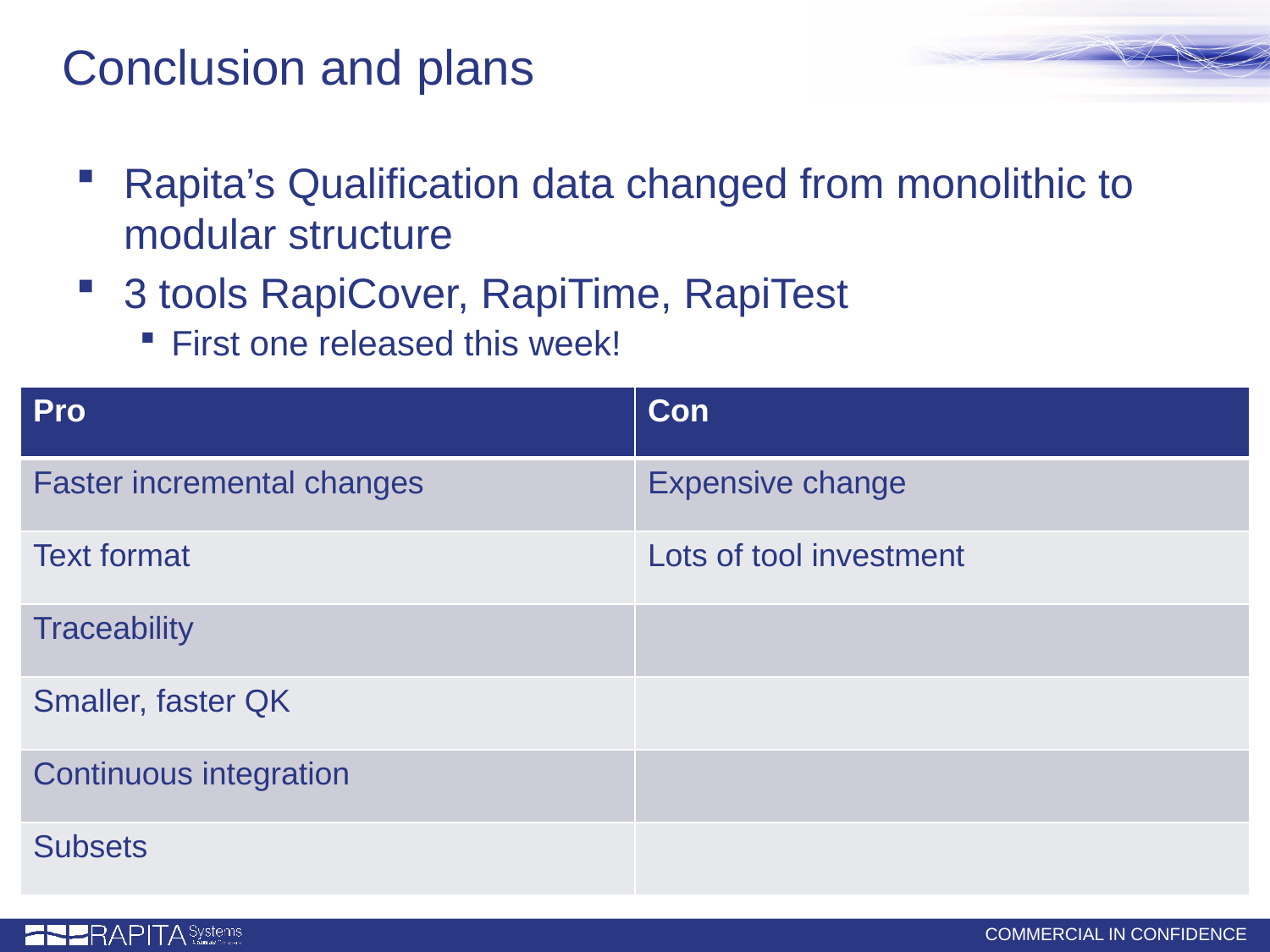

# Conclusion and plans
Rapita’s Qualification data changed from monolithic to modular structure
3 tools RapiCover, RapiTime, RapiTest
First one released this week!

| Pro | Con |
| --- | --- |
| Faster incremental changes | Expensive change |
| Text format | Lots of tool investment |
| Traceability |  |
| Smaller, faster QK |  |
| Continuous integration |  |
| Subsets |  |